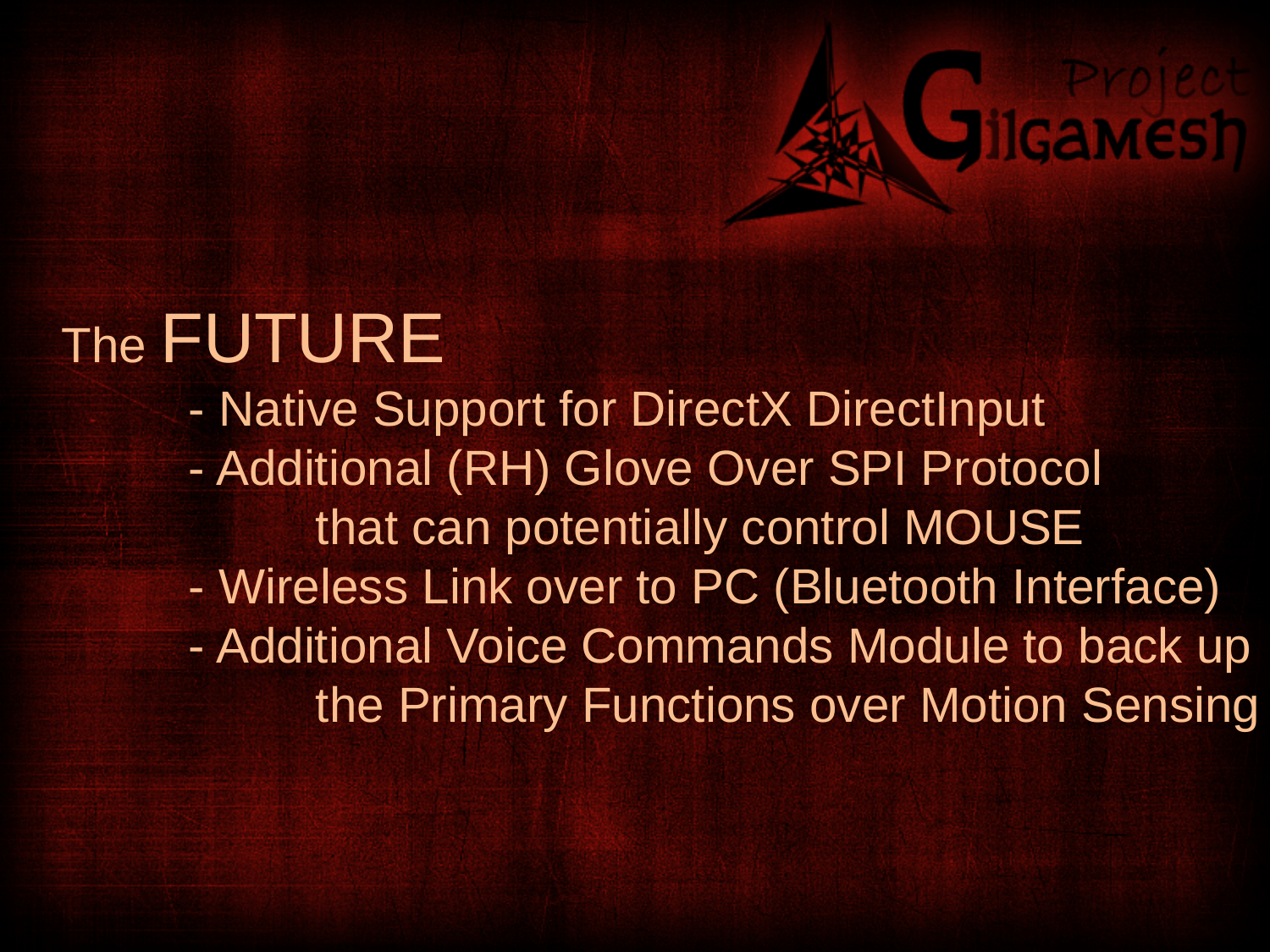

The FUTURE
	- Native Support for DirectX DirectInput
	- Additional (RH) Glove Over SPI Protocol
		that can potentially control MOUSE
	- Wireless Link over to PC (Bluetooth Interface)
	- Additional Voice Commands Module to back up
		the Primary Functions over Motion Sensing